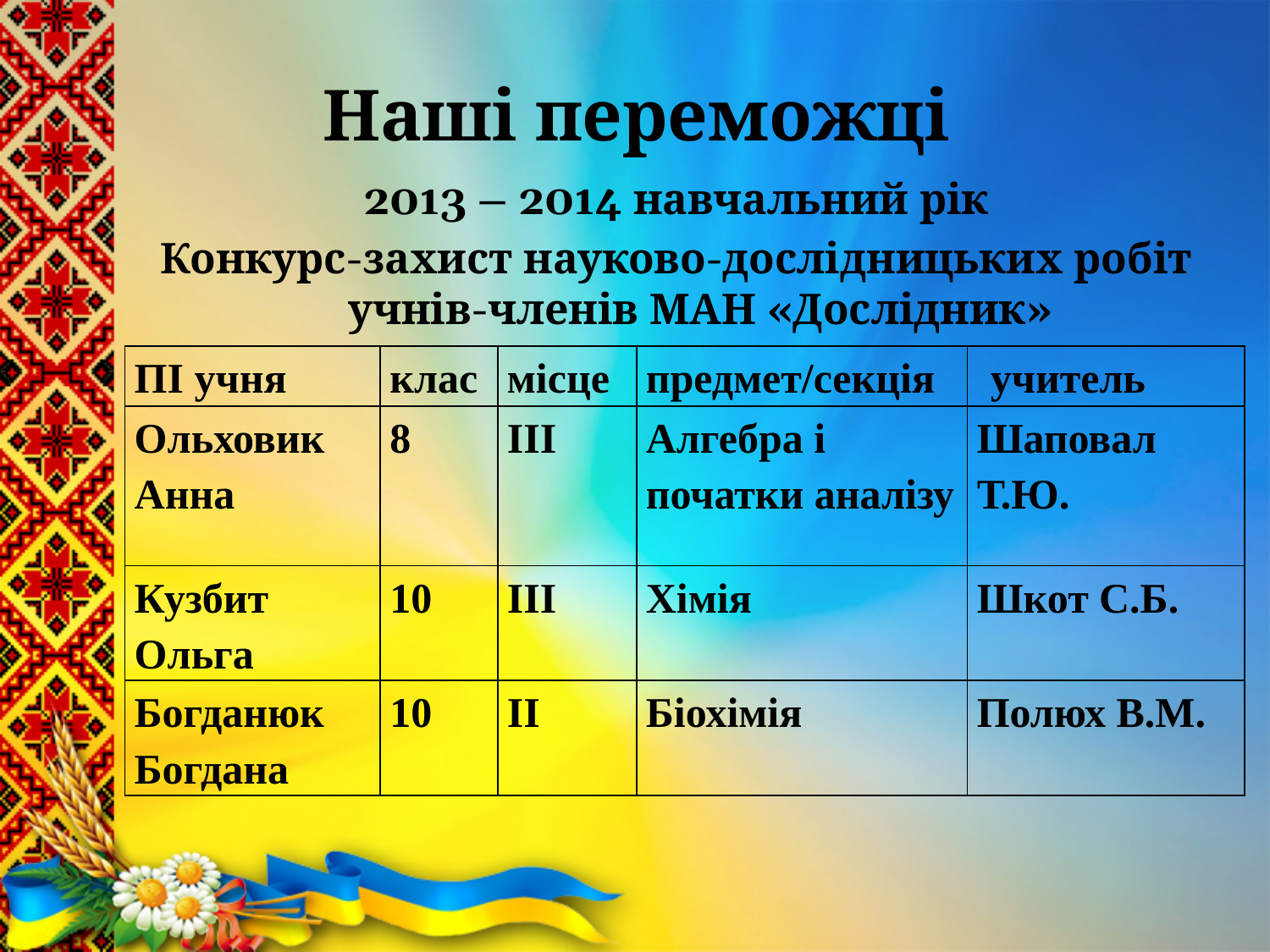

# Наші переможці

2013 – 2014 навчальний рік
Конкурс-захист науково-дослідницьких робіт учнів-членів МАН «Дослідник»

| ПІ учня | клас | місце | предмет/секція | учитель |
| --- | --- | --- | --- | --- |
| Ольховик Анна | 8 | ІІІ | Алгебра і початки аналізу | Шаповал Т.Ю. |
| Кузбит Ольга | 10 | ІІІ | Хімія | Шкот С.Б. |
| Богданюк Богдана | 10 | ІІ | Біохімія | Полюх В.М. |